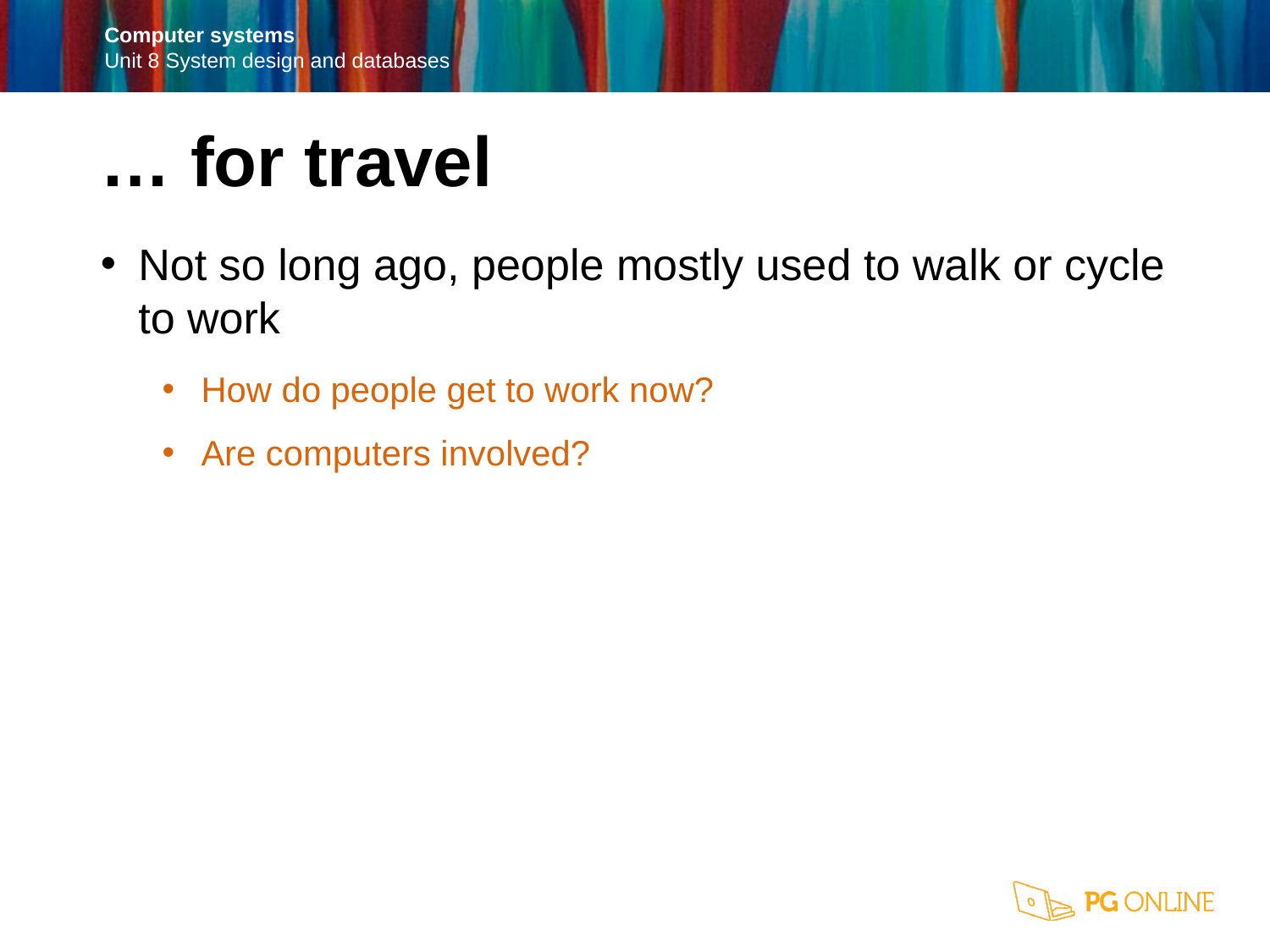

… for travel

Not so long ago, people mostly used to walk or cycle to work
How do people get to work now?
Are computers involved?